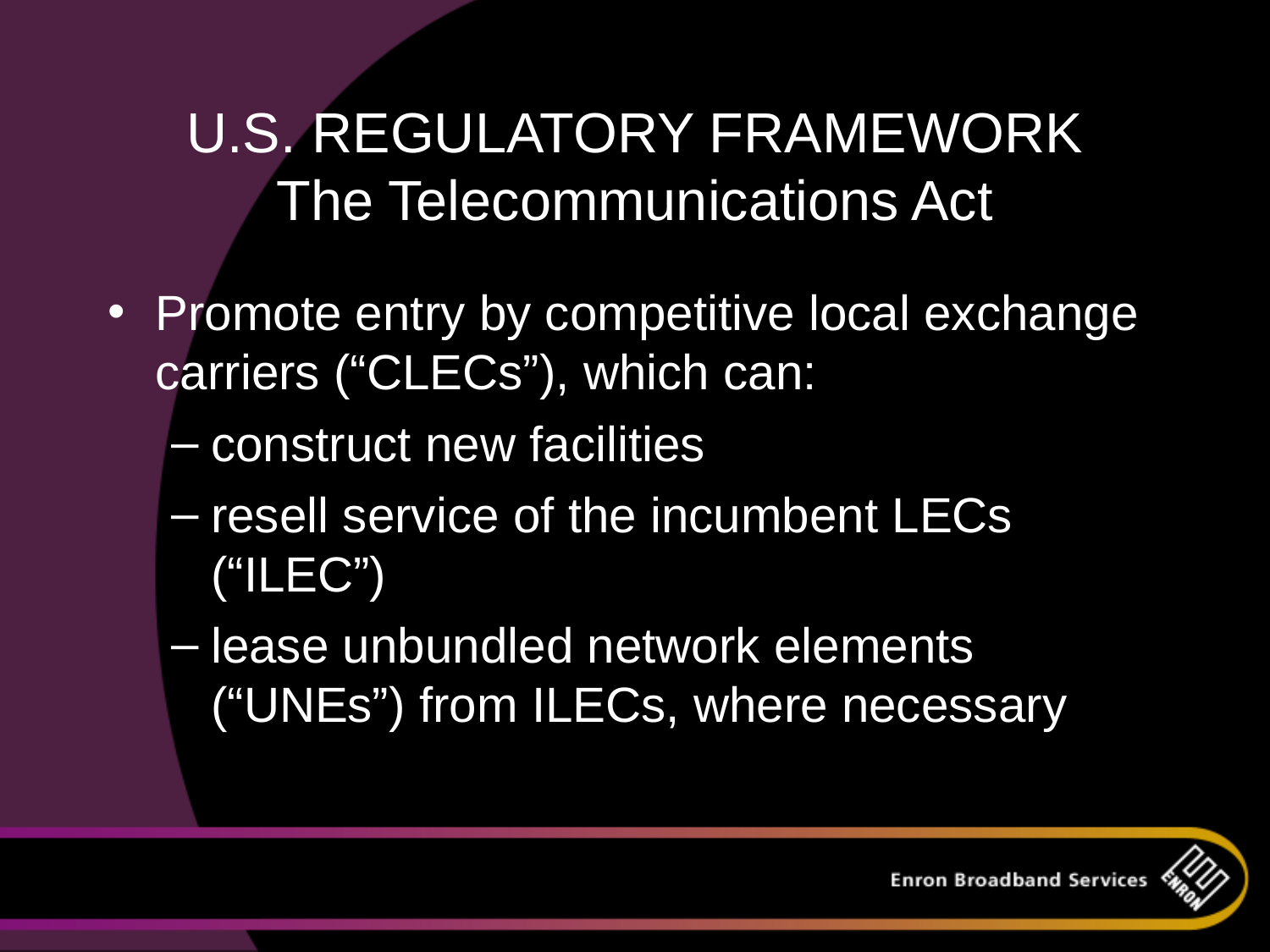

# U.S. REGULATORY FRAMEWORK The Telecommunications Act
Promote entry by competitive local exchange carriers (“CLECs”), which can:
construct new facilities
resell service of the incumbent LECs (“ILEC”)
lease unbundled network elements (“UNEs”) from ILECs, where necessary